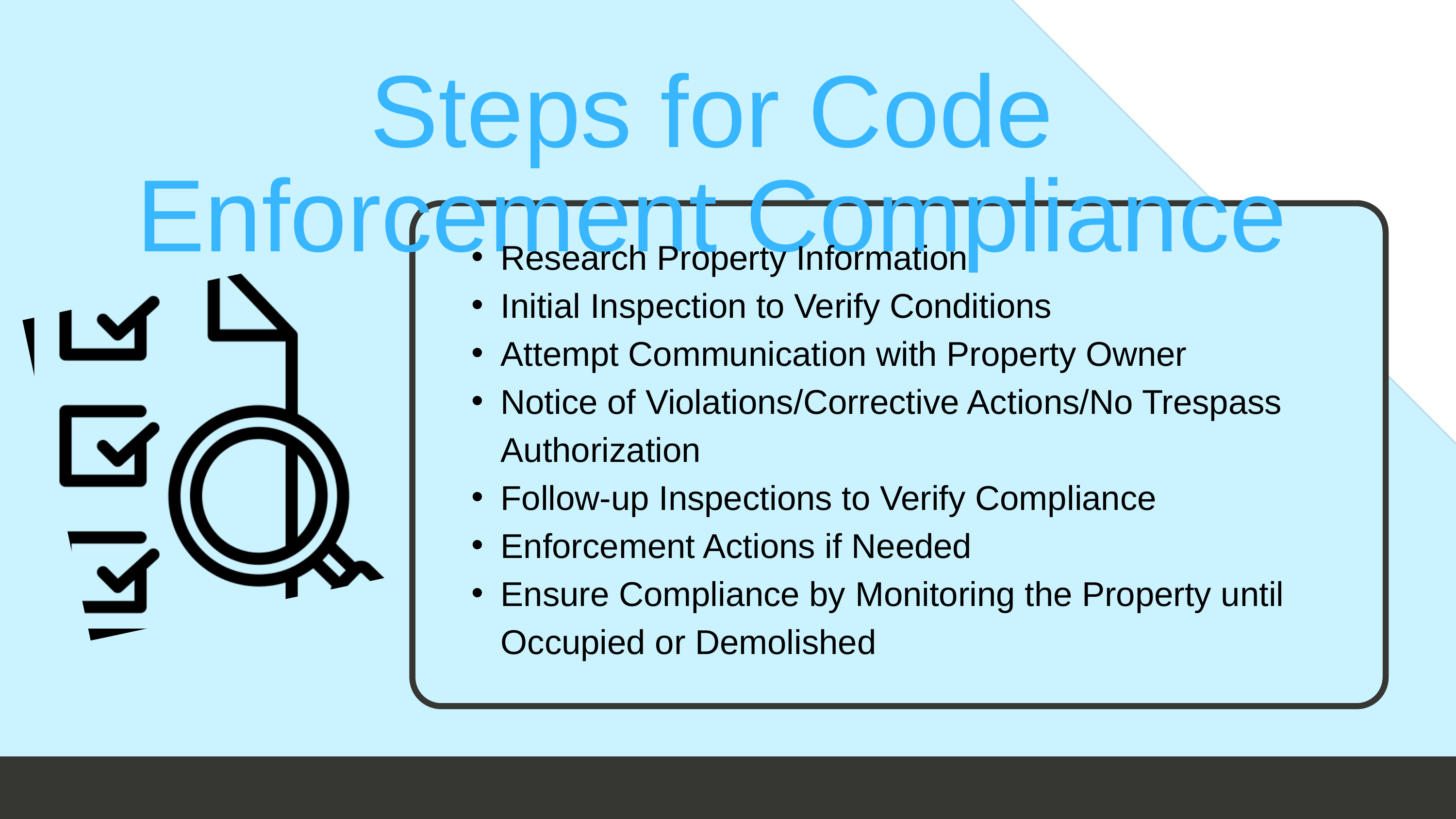

Steps for Code Enforcement Compliance

Research Property Information
Initial Inspection to Verify Conditions
Attempt Communication with Property Owner
Notice of Violations/Corrective Actions/No Trespass Authorization
Follow-up Inspections to Verify Compliance
Enforcement Actions if Needed
Ensure Compliance by Monitoring the Property until Occupied or Demolished